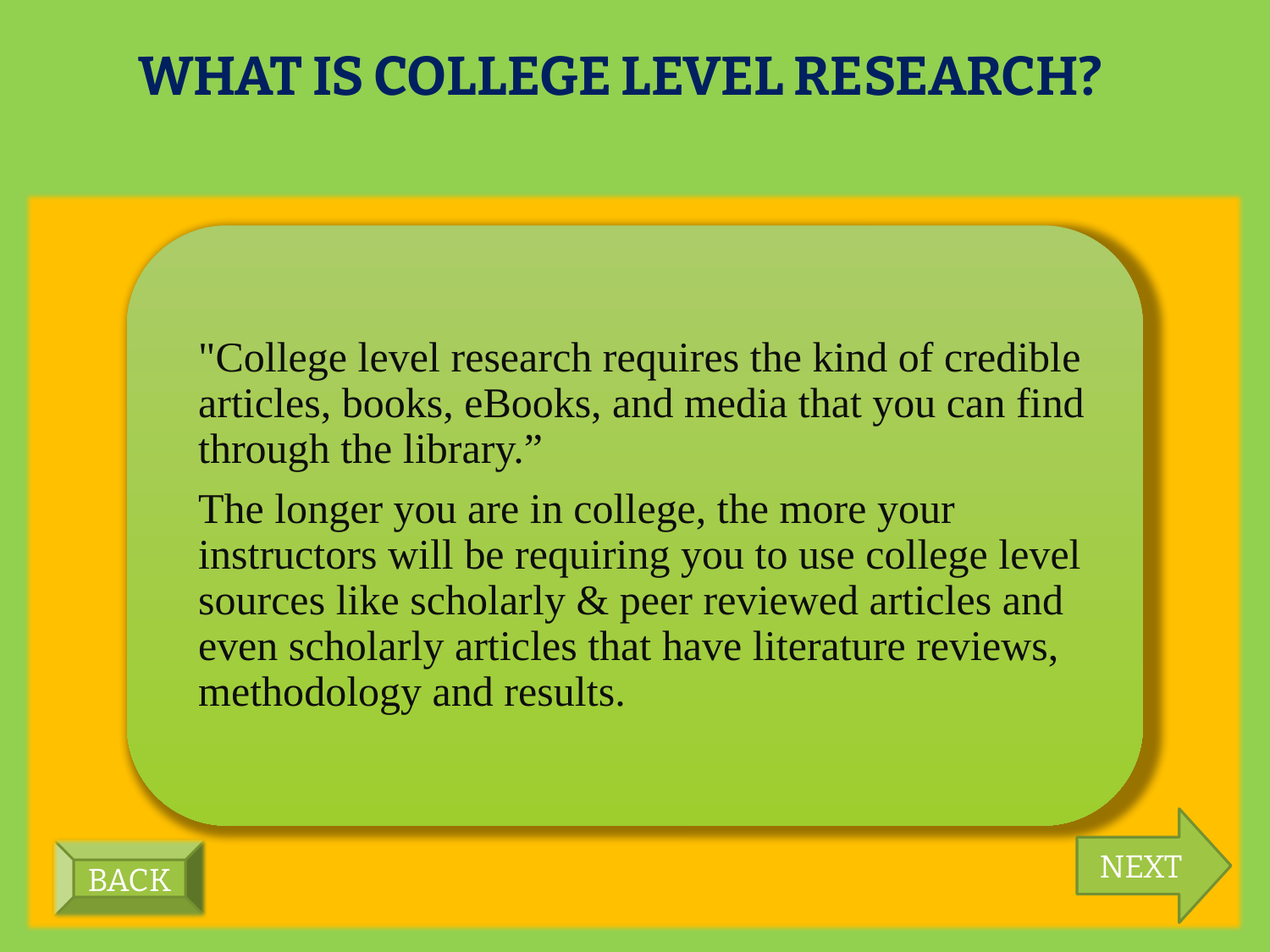

# What is College Level Research?
"College level research requires the kind of credible articles, books, eBooks, and media that you can find through the library.”
The longer you are in college, the more your instructors will be requiring you to use college level sources like scholarly & peer reviewed articles and even scholarly articles that have literature reviews, methodology and results.

NEXT
BACK